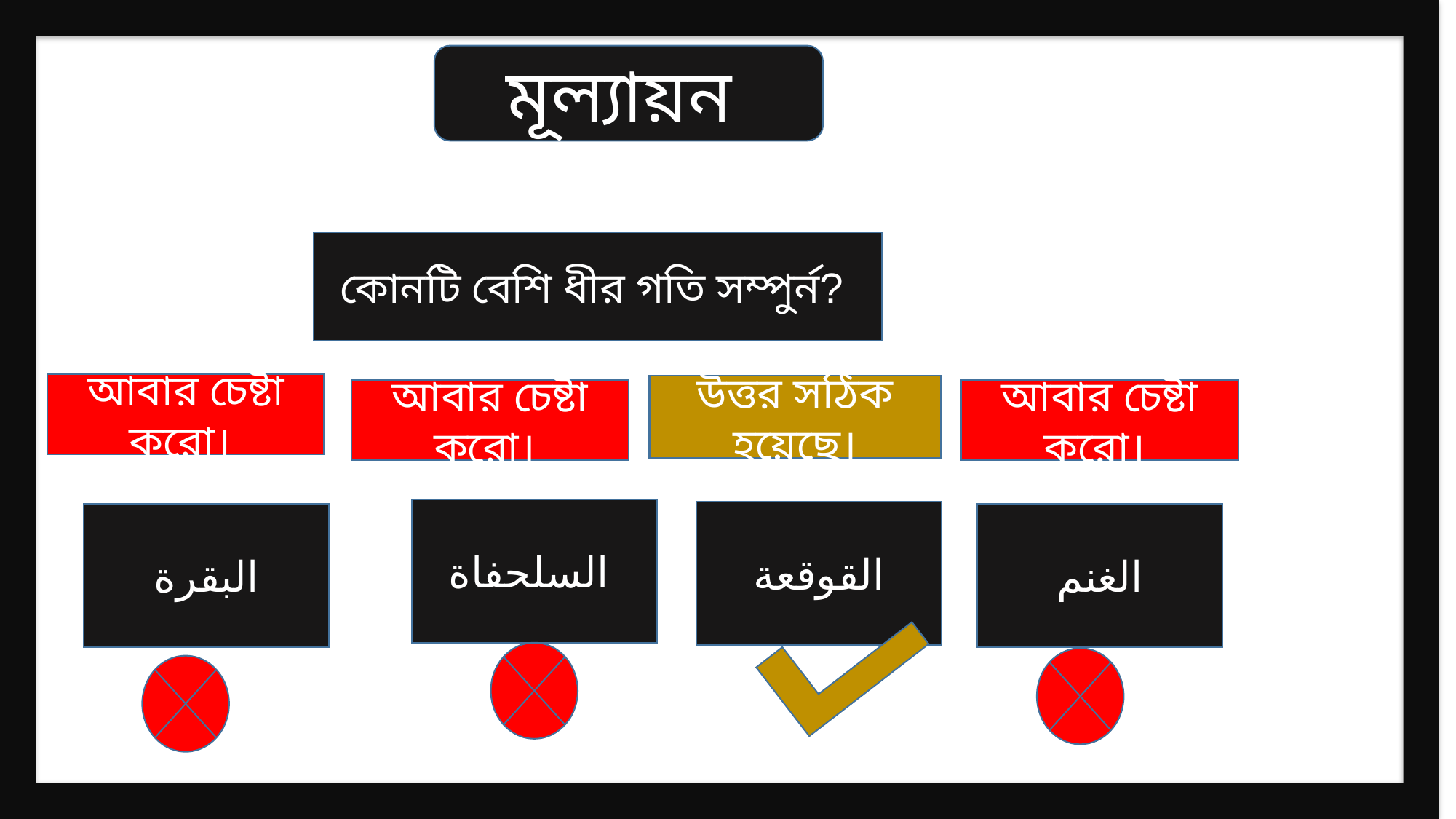

মূল্যায়ন
কোনটি বেশি ধীর গতি সম্পুর্ন?
আবার চেষ্টা করো।
উত্তর সঠিক হয়েছে।
আবার চেষ্টা করো।
আবার চেষ্টা করো।
السلحفاة
القوقعة
البقرة
الغنم